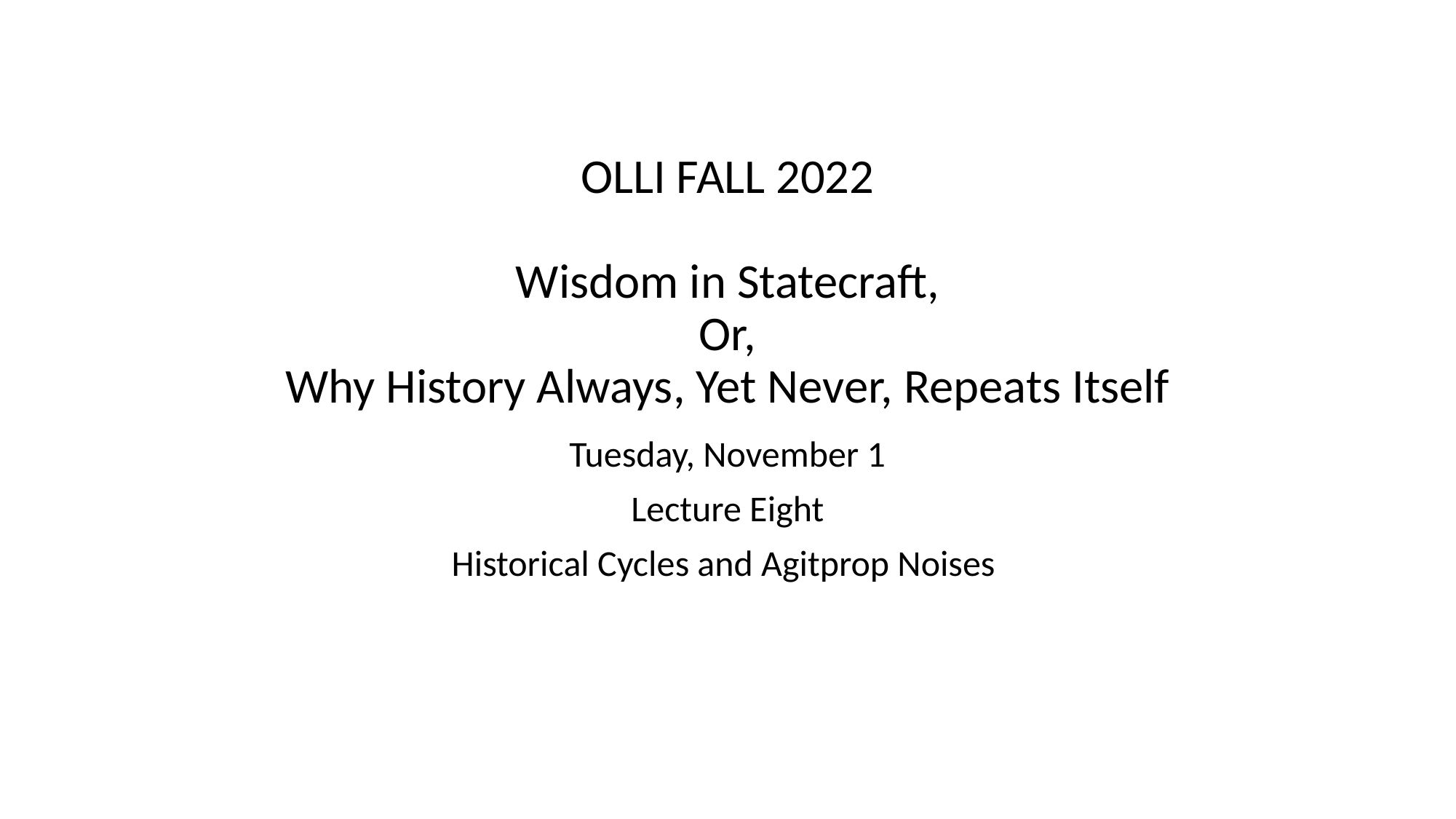

# OLLI FALL 2022 Wisdom in Statecraft, Or, Why History Always, Yet Never, Repeats Itself
Tuesday, November 1
Lecture Eight
Historical Cycles and Agitprop Noises